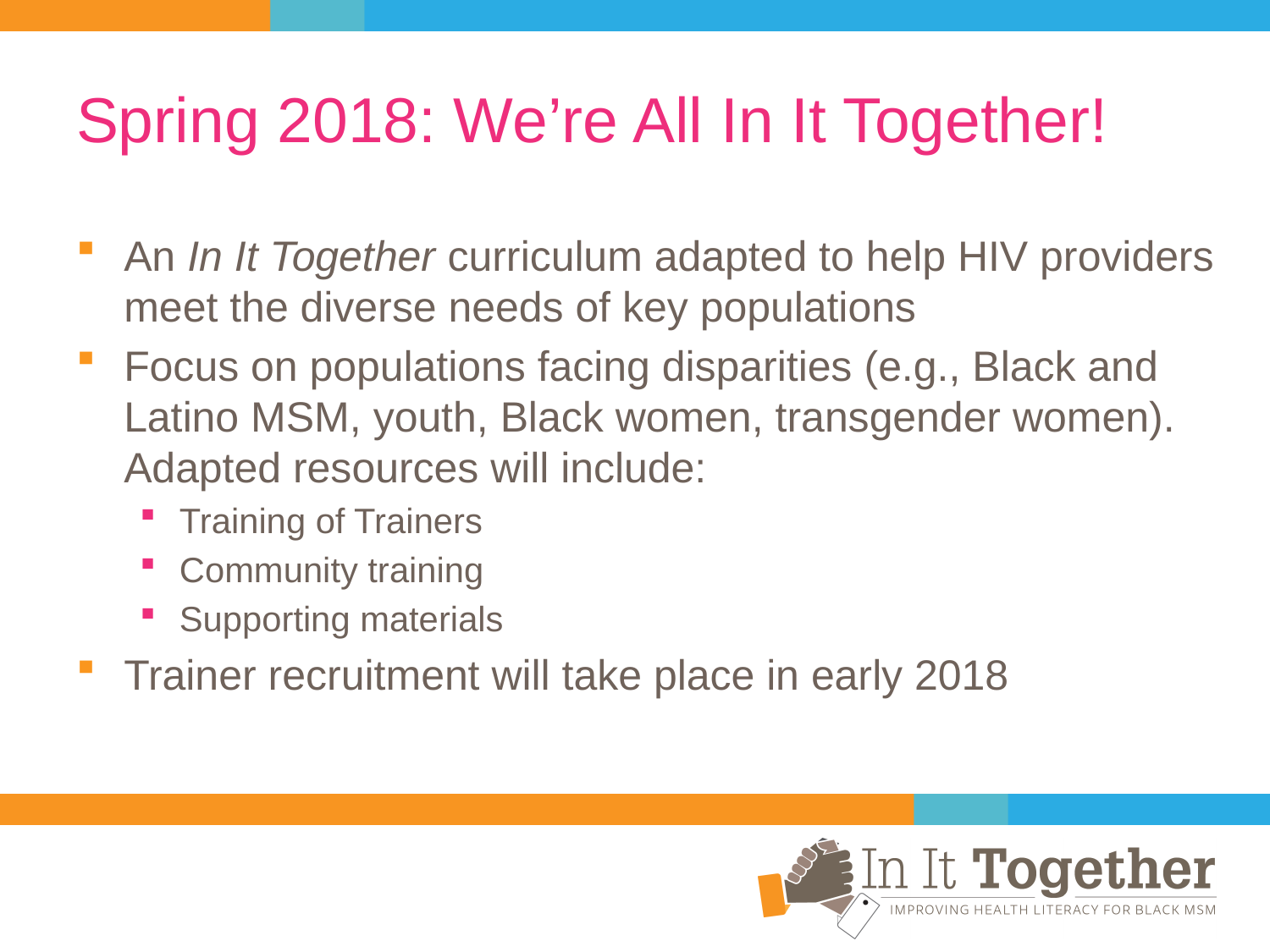

# Spring 2018: We’re All In It Together!
An In It Together curriculum adapted to help HIV providers meet the diverse needs of key populations
Focus on populations facing disparities (e.g., Black and Latino MSM, youth, Black women, transgender women). Adapted resources will include:
Training of Trainers
Community training
Supporting materials
Trainer recruitment will take place in early 2018